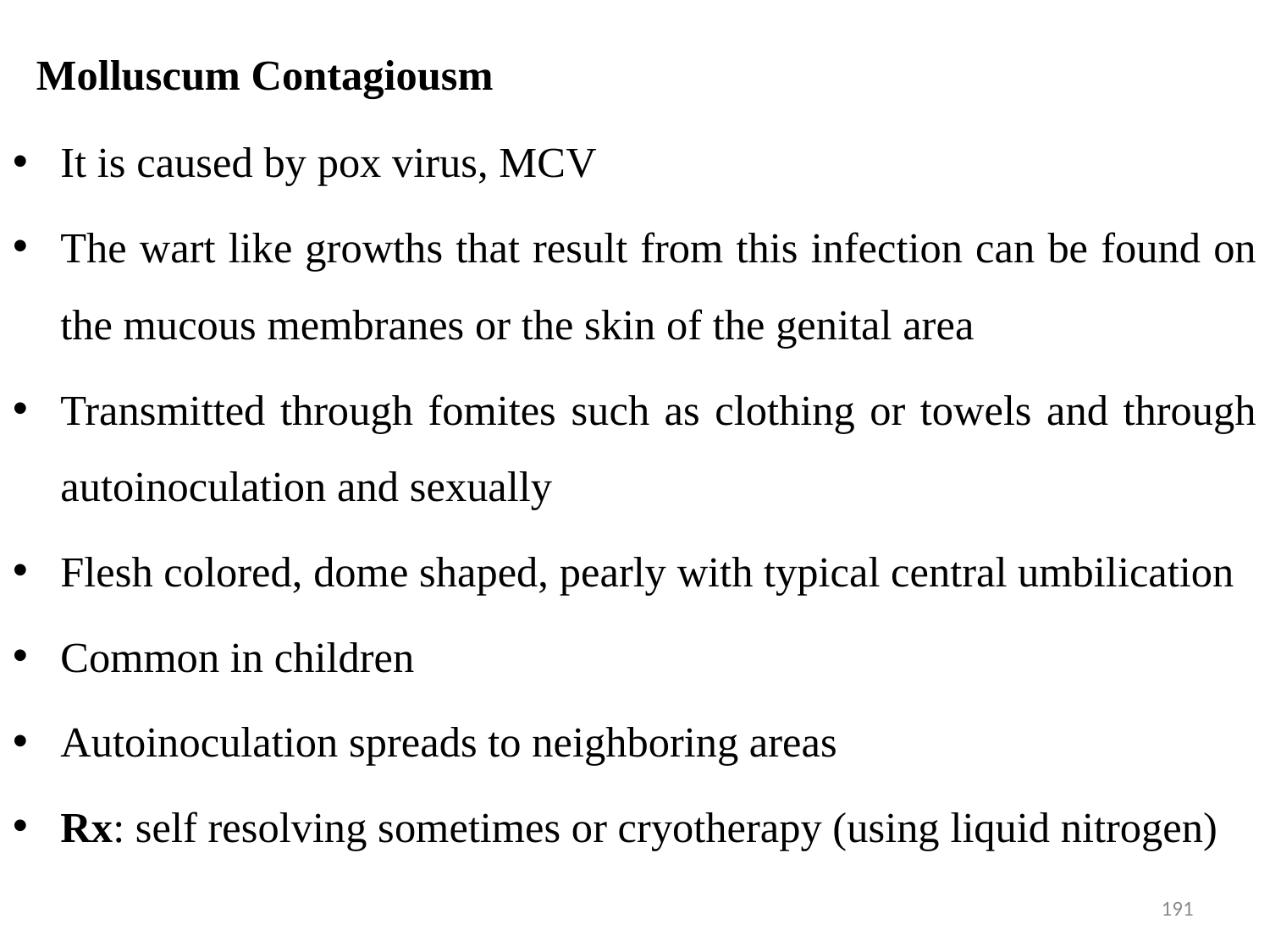

Molluscum Contagiousm
It is caused by pox virus, MCV
The wart like growths that result from this infection can be found on the mucous membranes or the skin of the genital area
Transmitted through fomites such as clothing or towels and through autoinoculation and sexually
Flesh colored, dome shaped, pearly with typical central umbilication
Common in children
Autoinoculation spreads to neighboring areas
Rx: self resolving sometimes or cryotherapy (using liquid nitrogen)

191